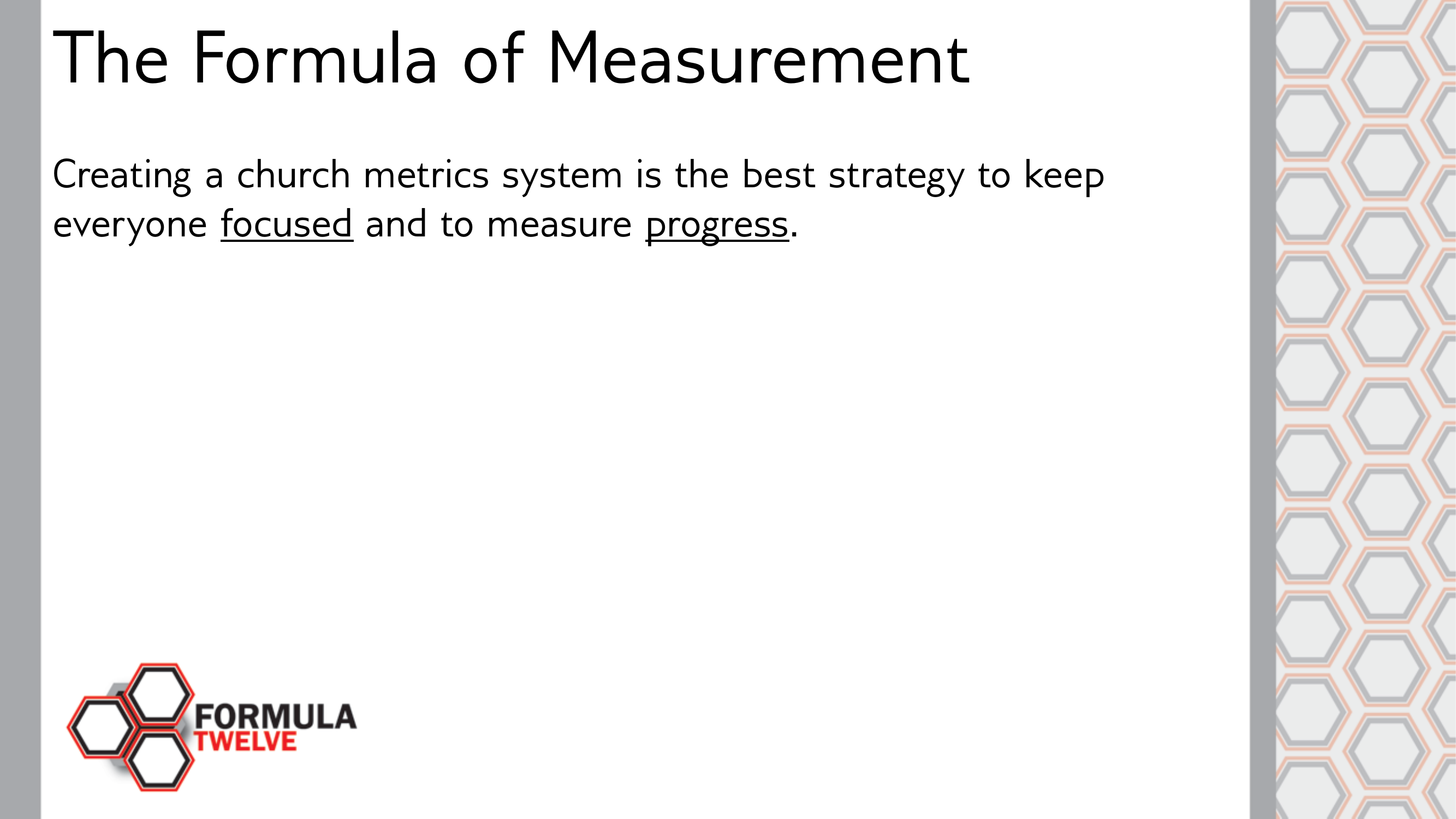

The Formula of Measurement

Creating a church metrics system is the best strategy to keep everyone focused and to measure progress.